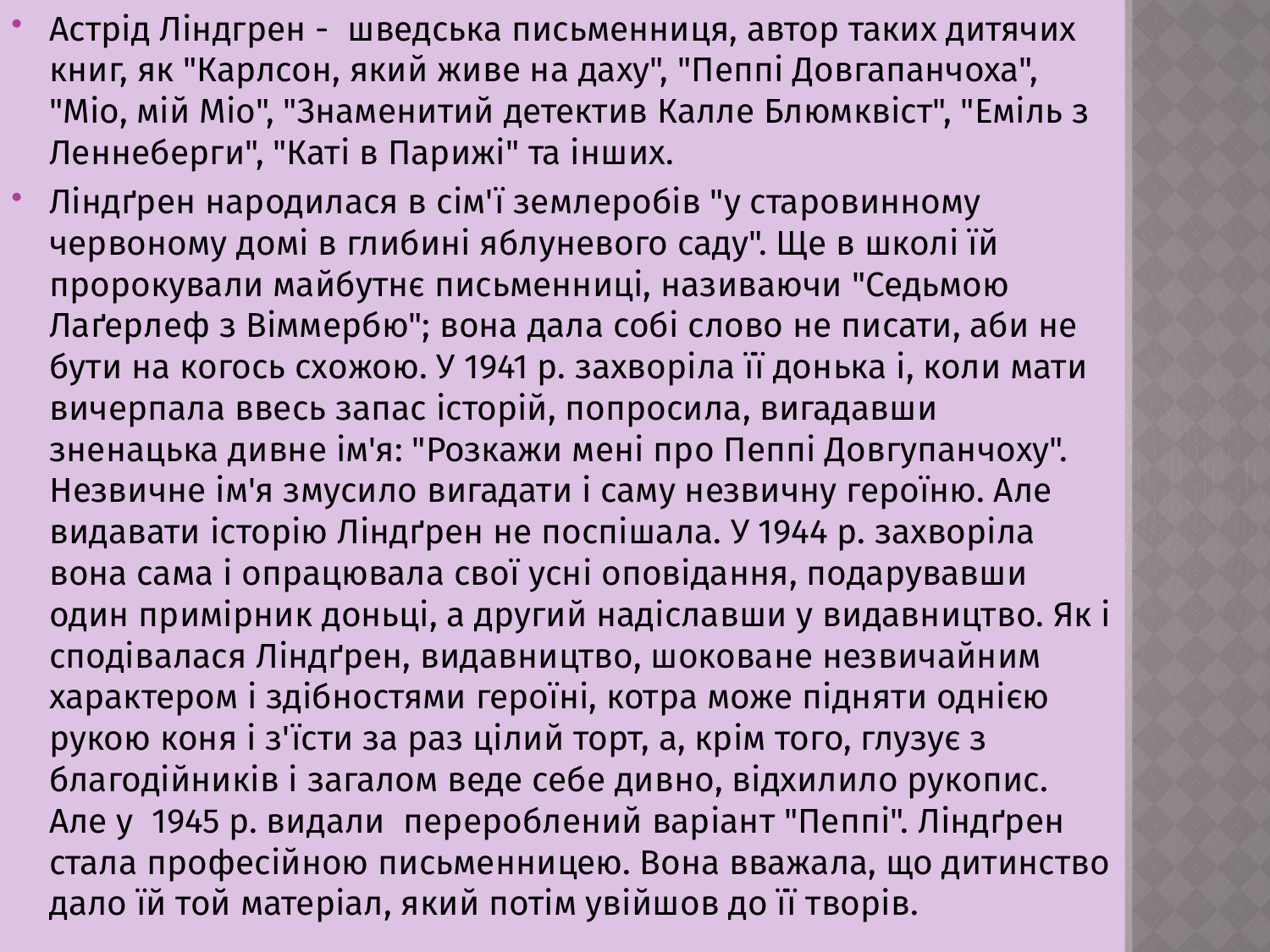

Астрід Ліндгрен -  шведська письменниця, автор таких дитячих книг, як "Карлсон, який живе на даху", "Пеппі Довгапанчоха", "Міо, мій Міо", "Знаменитий детектив Калле Блюмквіст", "Еміль з Леннеберги", "Каті в Парижі" та інших.
Ліндґрен народилася в сім'ї землеробів "у старовинному червоному домі в глибині яблуневого саду". Ще в школі їй пророкували майбутнє письменниці, називаючи "Седьмою Лаґерлеф з Віммербю"; вона дала собі слово не писати, аби не бути на когось схожою. У 1941 р. захворіла її донька і, коли мати вичерпала ввесь запас історій, попросила, вигадавши зненацька дивне ім'я: "Розкажи мені про Пеппі Довгупанчоху". Незвичне ім'я змусило вигадати і саму незвичну героїню. Але видавати історію Ліндґрен не поспішала. У 1944 р. захворіла вона сама і опрацювала свої усні оповідання, подарувавши один примірник доньці, а другий надіславши у видавництво. Як і сподівалася Ліндґрен, видавництво, шоковане незвичайним характером і здібностями героїні, котра може підняти однією рукою коня і з'їсти за раз цілий торт, а, крім того, глузує з благодійників і загалом веде себе дивно, відхилило рукопис. Але у  1945 р. видали  перероблений варіант "Пеппі". Ліндґрен стала професійною письменницею. Вона вважала, що дитинство дало їй той матеріал, який потім увійшов до її творів.
#